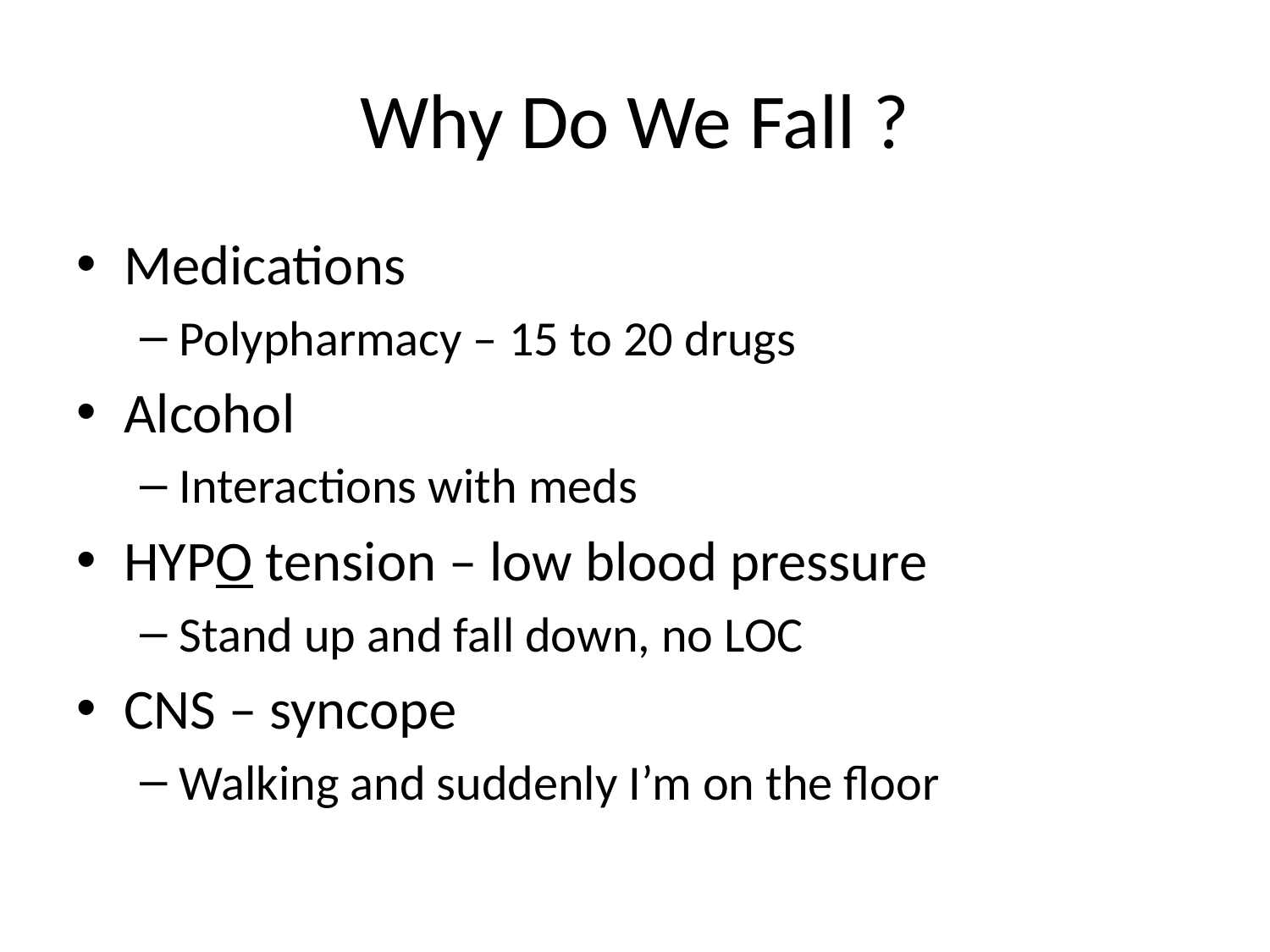

# Why Do We Fall ?
Medications
Polypharmacy – 15 to 20 drugs
Alcohol
Interactions with meds
HYPO tension – low blood pressure
Stand up and fall down, no LOC
CNS – syncope
Walking and suddenly I’m on the floor